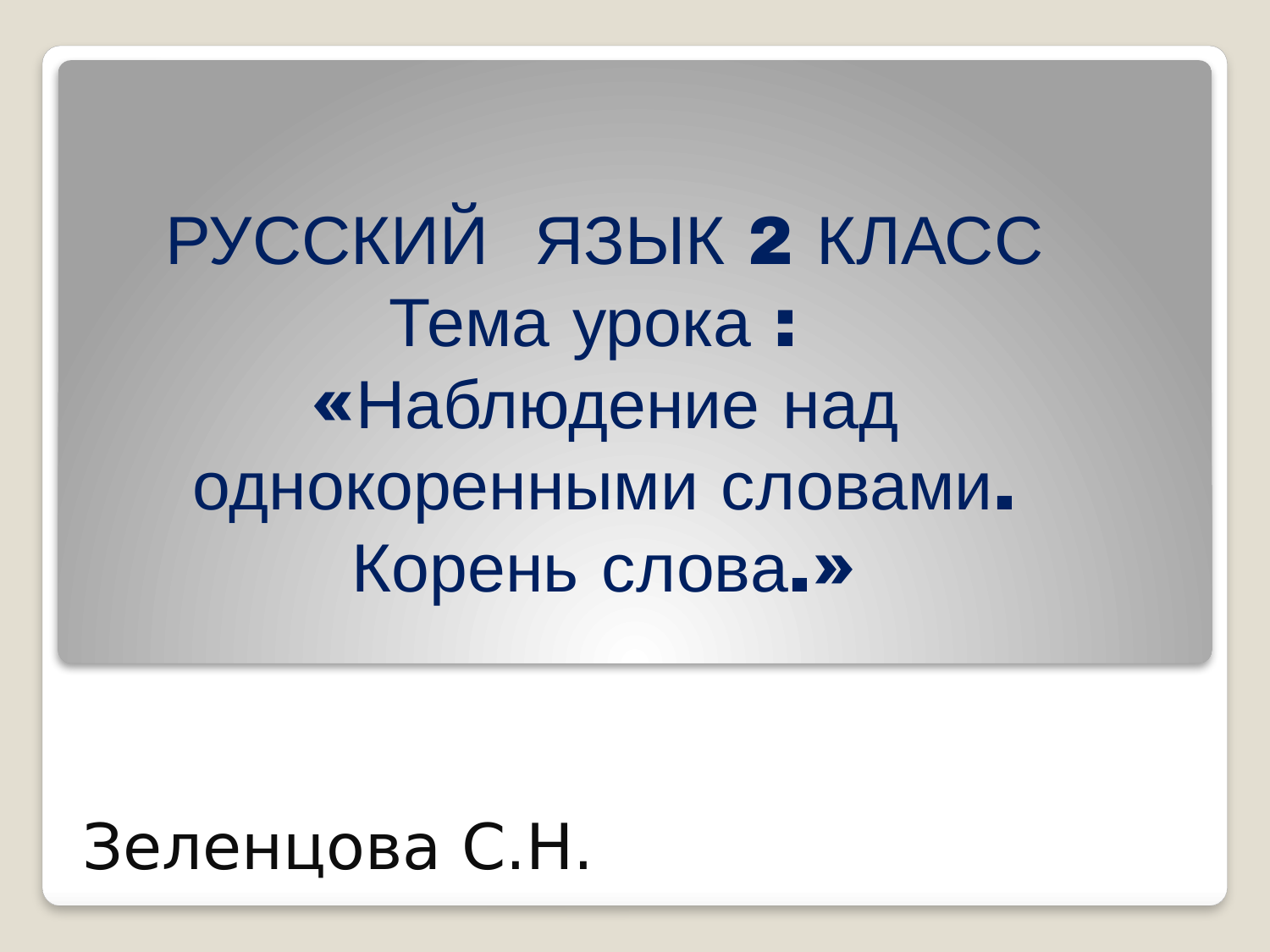

РУССКИЙ  ЯЗЫК 2 КЛАСС
Тема урока :
«Наблюдение над однокоренными словами.
Корень слова.»

# Зеленцова С.Н.